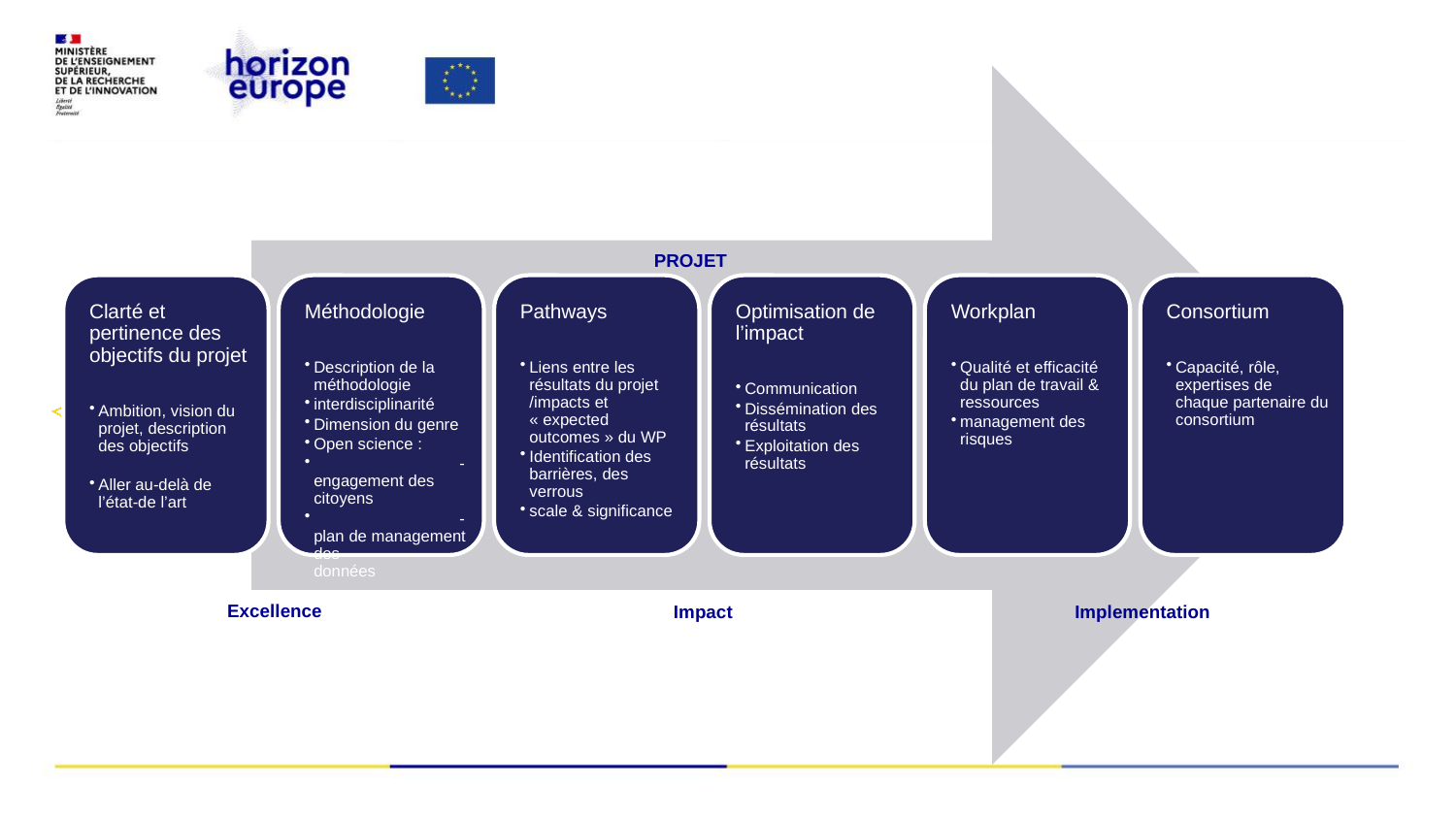

#
Clarté et pertinence des objectifs du projet

Ambition, vision du projet, description des objectifs

Aller au-delà de l’état-de l’art
Méthodologie

Description de la méthodologie
interdisciplinarité
Dimension du genre
Open science :
	- engagement des citoyens
	- plan de management des 	données
Pathways

Liens entre les résultats du projet /impacts et « expected outcomes » du WP
Identification des barrières, des verrous
scale & significance
Optimisation de l’impact

Communication
Dissémination des résultats
Exploitation des résultats
Workplan

Qualité et efficacité du plan de travail & ressources
management des risques
Consortium

Capacité, rôle, expertises de chaque partenaire du consortium
PROJET
Excellence
Impact
Implementation